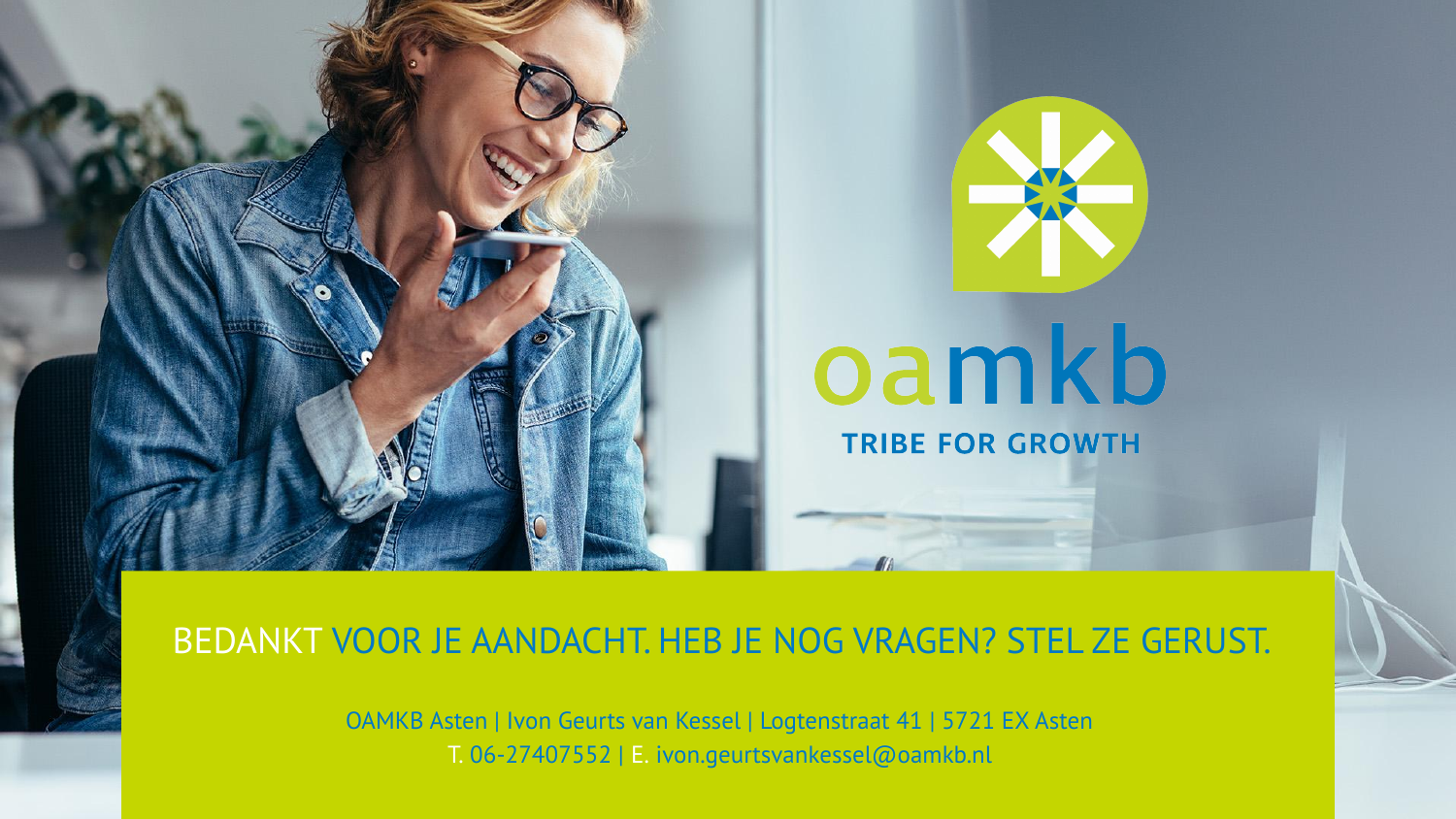

# BEDANKT VOOR JE AANDACHT. HEB JE NOG VRAGEN? STEL ZE GERUST.
OAMKB Asten | Ivon Geurts van Kessel | Logtenstraat 41 | 5721 EX Asten
T. 06-27407552 | E. ivon.geurtsvankessel@oamkb.nl